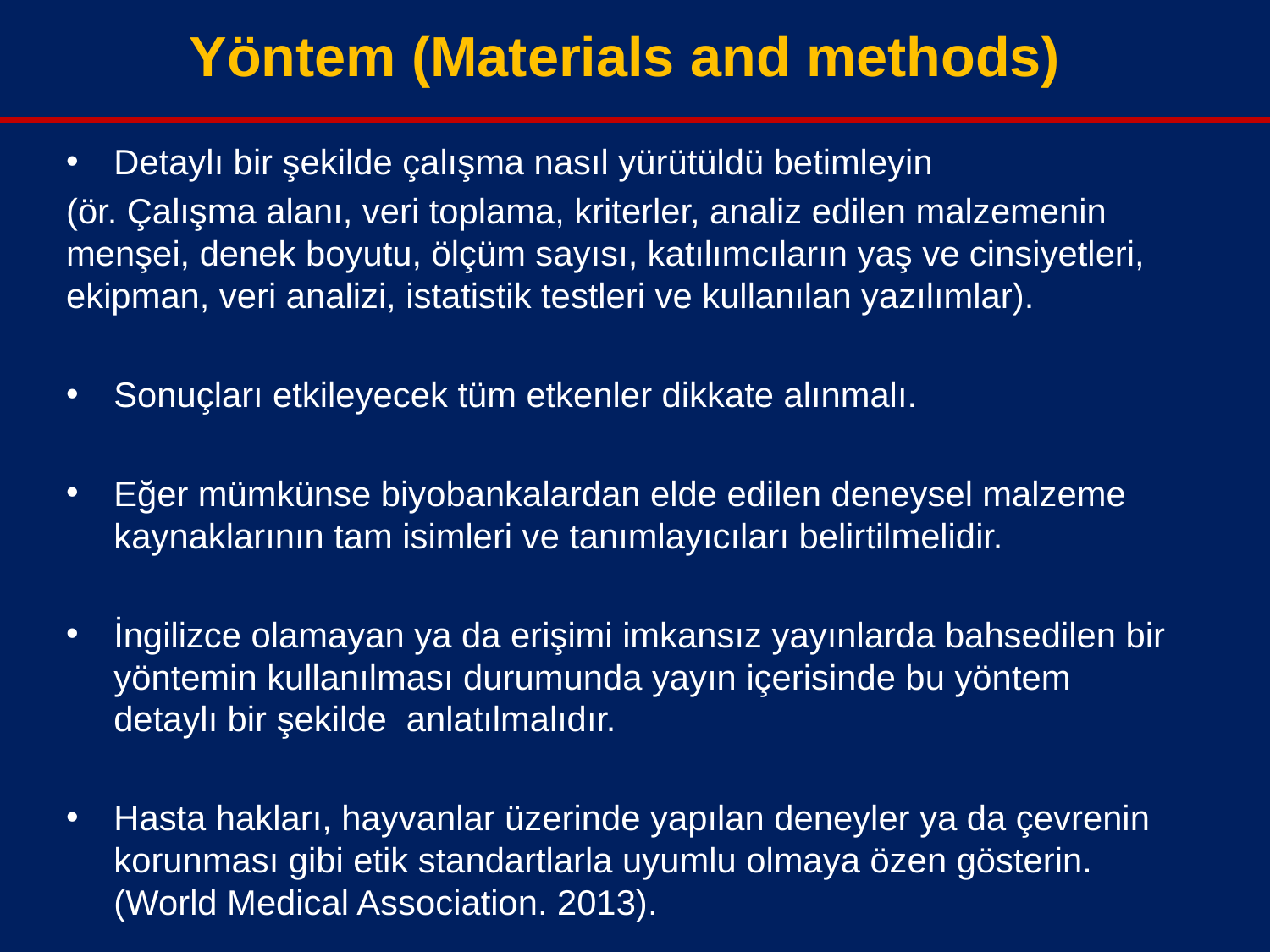

Yöntem (Materials and methods)

Detaylı bir şekilde çalışma nasıl yürütüldü betimleyin
(ör. Çalışma alanı, veri toplama, kriterler, analiz edilen malzemenin menşei, denek boyutu, ölçüm sayısı, katılımcıların yaş ve cinsiyetleri, ekipman, veri analizi, istatistik testleri ve kullanılan yazılımlar).

Sonuçları etkileyecek tüm etkenler dikkate alınmalı.

Eğer mümkünse biyobankalardan elde edilen deneysel malzeme kaynaklarının tam isimleri ve tanımlayıcıları belirtilmelidir.

İngilizce olamayan ya da erişimi imkansız yayınlarda bahsedilen bir yöntemin kullanılması durumunda yayın içerisinde bu yöntem detaylı bir şekilde  anlatılmalıdır.

Hasta hakları, hayvanlar üzerinde yapılan deneyler ya da çevrenin korunması gibi etik standartlarla uyumlu olmaya özen gösterin. (World Medical Association. 2013).